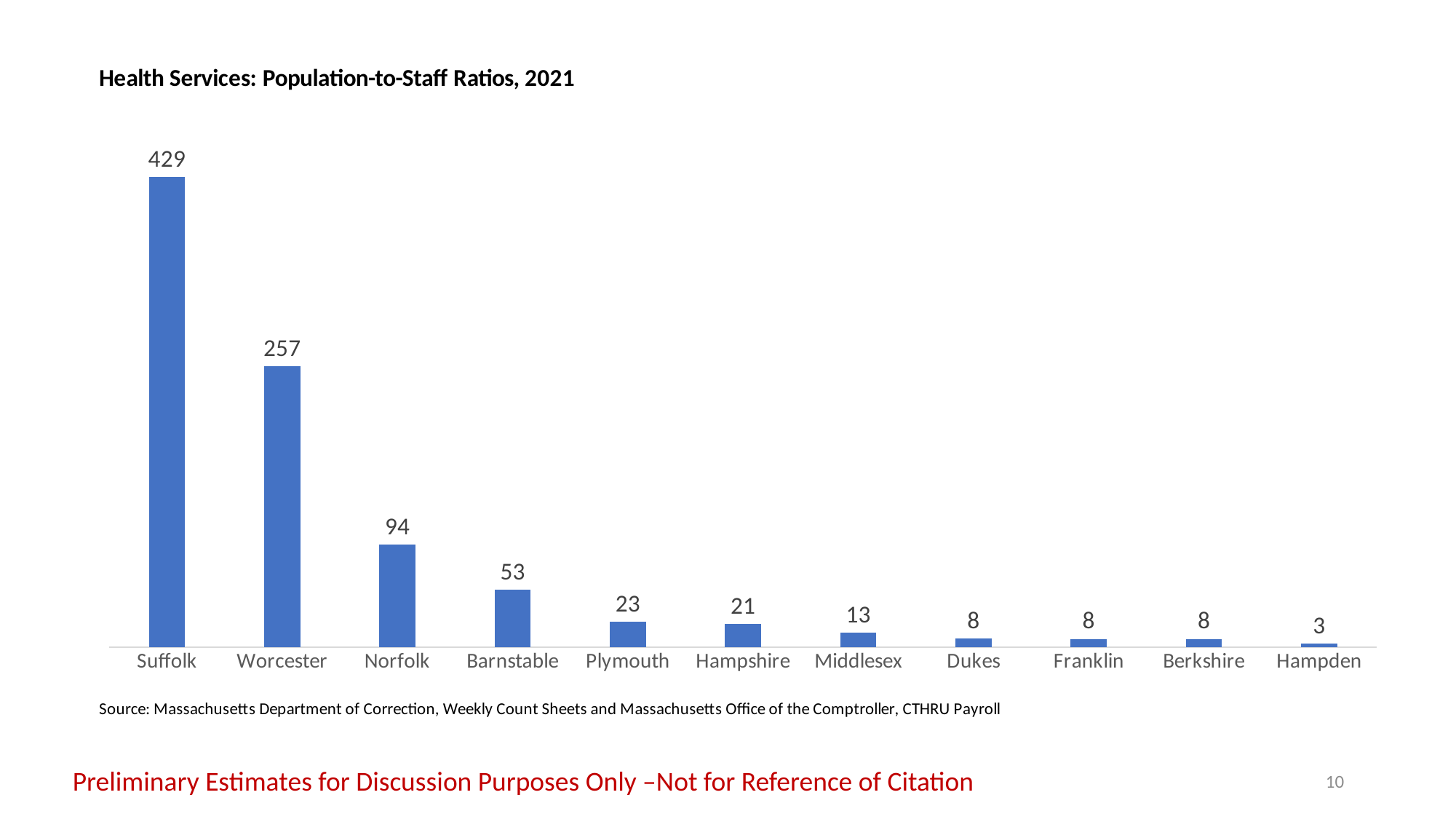

### Chart

| Category | Health Services |
|---|---|
| Suffolk | 429.0 |
| Worcester | 256.5 |
| Norfolk | 93.6590909090909 |
| Barnstable | 52.666666666666664 |
| Plymouth | 23.36 |
| Hampshire | 21.125 |
| Middlesex | 13.292682926829269 |
| Dukes | 8.0 |
| Franklin | 7.666666666666667 |
| Berkshire | 7.631578947368421 |
| Hampden | 3.391304347826087 |
Preliminary Estimates for Discussion Purposes Only –Not for Reference of Citation
10